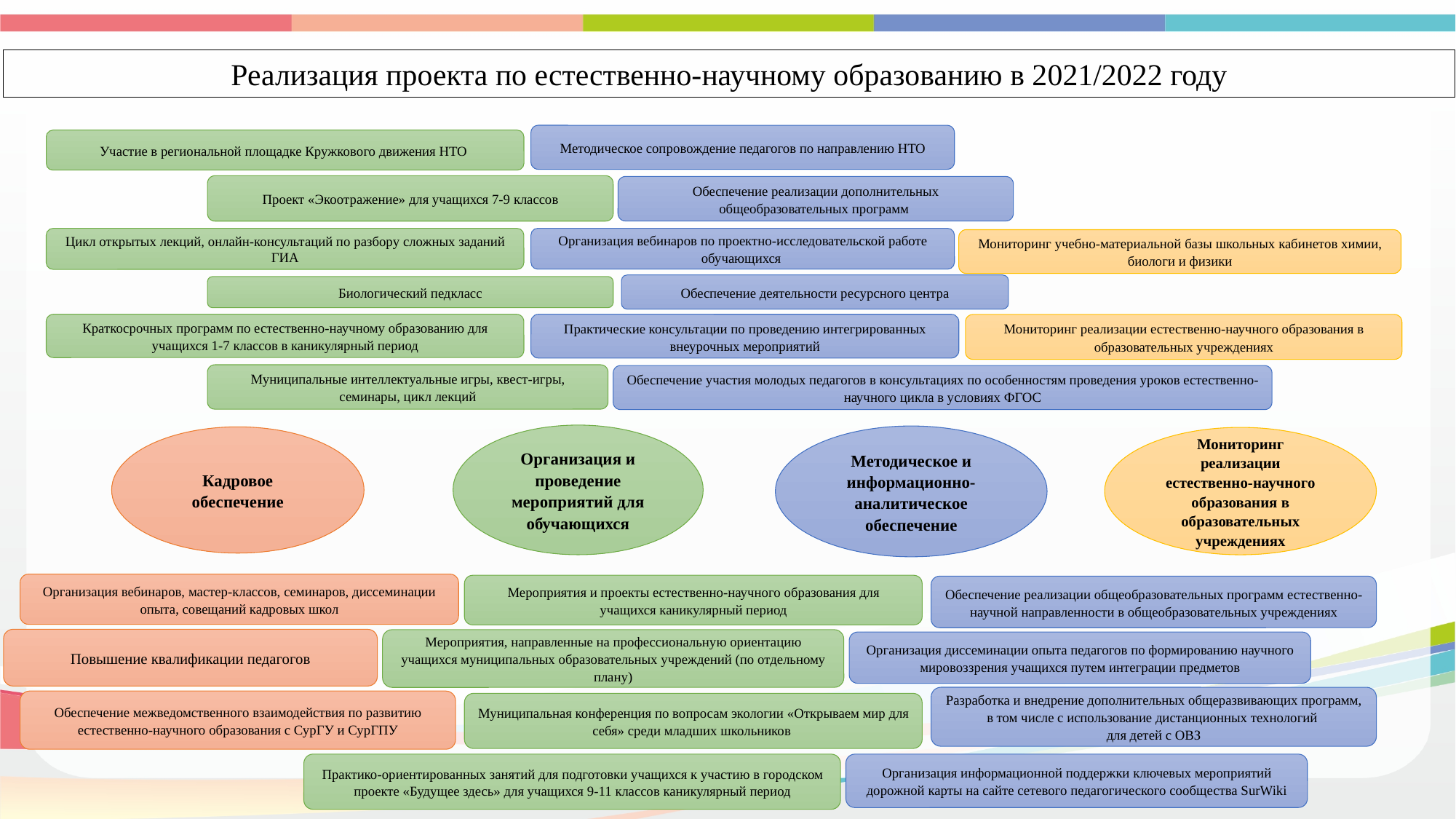

Реализация проекта по естественно-научному образованию в 2021/2022 году
Методическое сопровождение педагогов по направлению HTO
Участие в региональной площадке Кружкового движения НТО
Проект «Экоотражение» для учащихся 7-9 классов
Обеспечение реализации дополнительных общеобразовательных программ
Цикл открытых лекций, онлайн-консультаций по разбору сложных заданий ГИА
Организация вебинаров по проектно-исследовательской работе обучающихся
Мониторинг учебно-материальной базы школьных кабинетов химии, биологи и физики
Обеспечение деятельности ресурсного центра
Биологический педкласс
Краткосрочных программ по естественно-научному образованию для учащихся 1-7 классов в каникулярный период
Практические консультации по проведению интегрированных внеурочных мероприятий
Мониторинг реализации естественно-научного образования в образовательных учреждениях
Муниципальные интеллектуальные игры, квест-игры, семинары, цикл лекций
Обеспечение участия молодых педагогов в консультациях по особенностям проведения уроков естественно-научного цикла в условиях ФГОС
Организация и проведение мероприятий для обучающихся
Методическое и информационно-аналитическое обеспечение
Кадровое обеспечение
Мониторинг реализации естественно-научного образования в образовательных учреждениях
Организация вебинаров, мастер-классов, семинаров, диссеминации опыта, совещаний кадровых школ
Мероприятия и проекты естественно-научного образования для учащихся каникулярный период
Обеспечение реализации общеобразовательных программ естественно-научной направленности в общеобразовательных учреждениях
Повышение квалификации педагогов
Мероприятия, направленные на профессиональную ориентацию учащихся муниципальных образовательных учреждений (по отдельному плану)
Организация диссеминации опыта педагогов по формированию научного мировоззрения учащихся путем интеграции предметов
Разработка и внедрение дополнительных общеразвивающих программ, в том числе с использование дистанционных технологий
для детей с ОВЗ
Обеспечение межведомственного взаимодействия по развитию естественно-научного образования с СурГУ и СурГПУ
Муниципальная конференция по вопросам экологии «Открываем мир для себя» среди младших школьников
Организация информационной поддержки ключевых мероприятий дорожной карты на сайте сетевого педагогического сообщества SurWiki
Практико-ориентированных занятий для подготовки учащихся к участию в городском проекте «Будущее здесь» для учащихся 9-11 классов каникулярный период